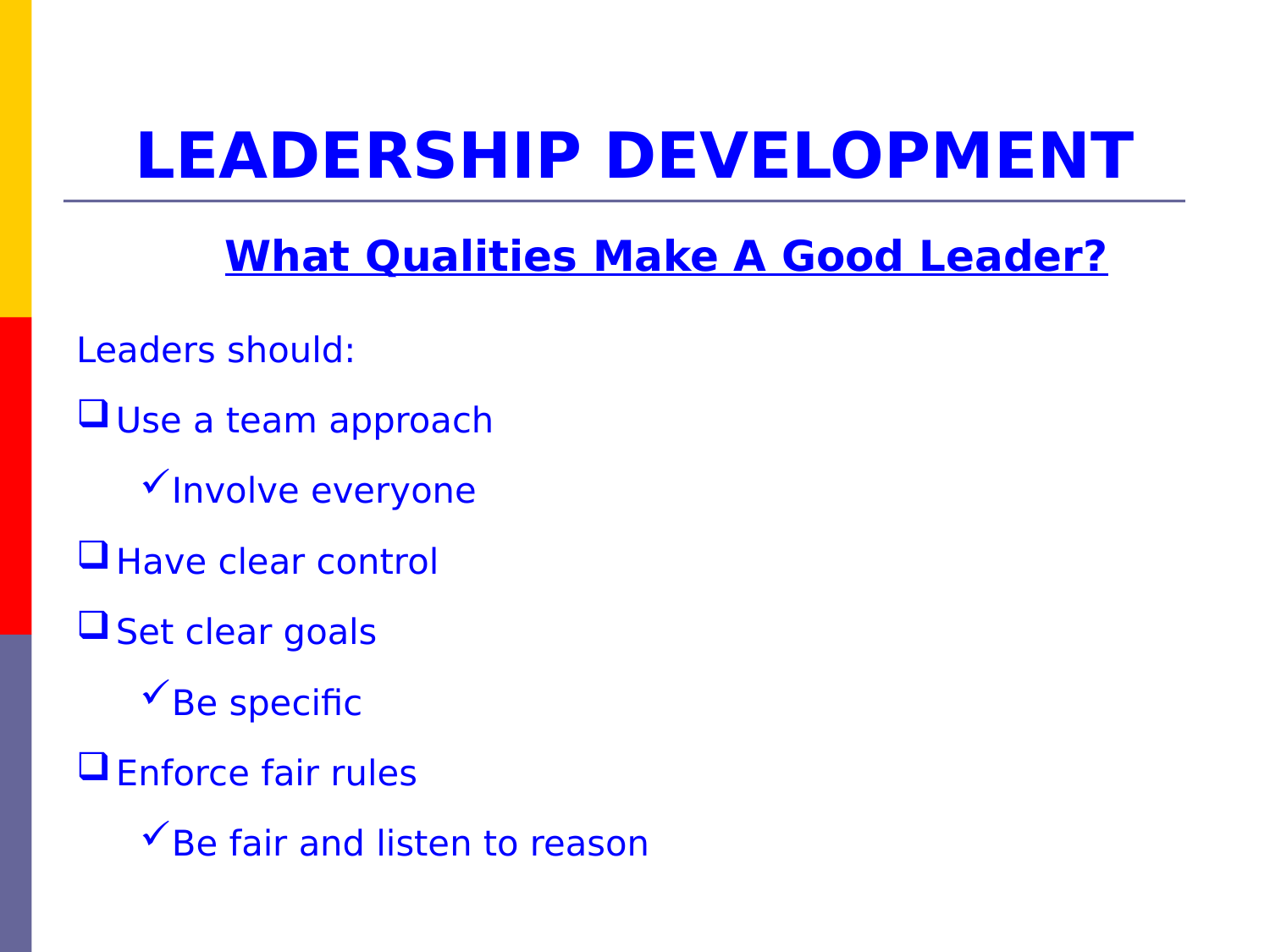

# LEADERSHIP DEVELOPMENT
What Qualities Make A Good Leader?

Leaders should:
Use a team approach
Involve everyone
Have clear control
Set clear goals
Be specific
Enforce fair rules
Be fair and listen to reason